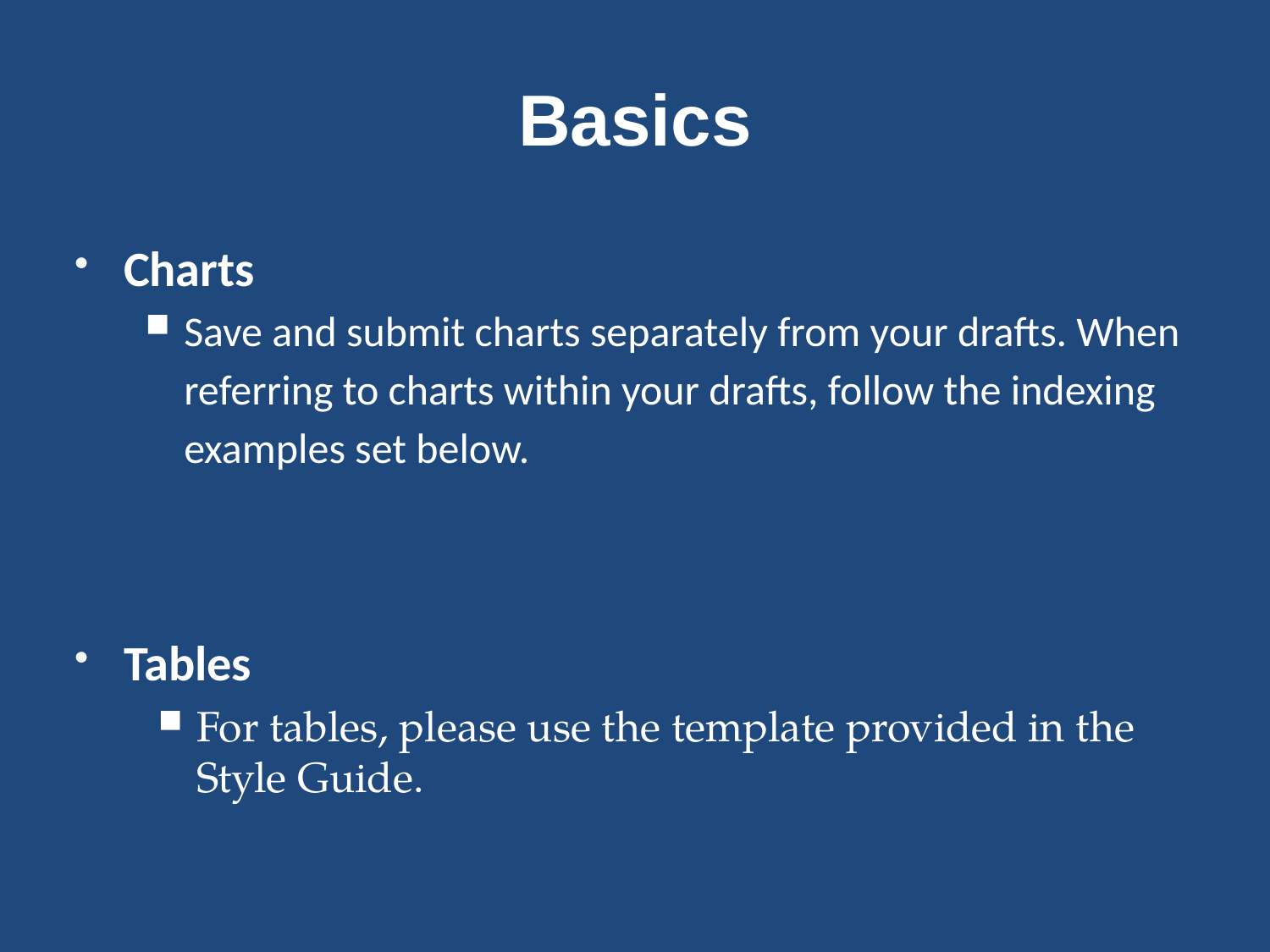

# Basics
Charts
Save and submit charts separately from your drafts. When referring to charts within your drafts, follow the indexing examples set below.

Tables
For tables, please use the template provided in the Style Guide.